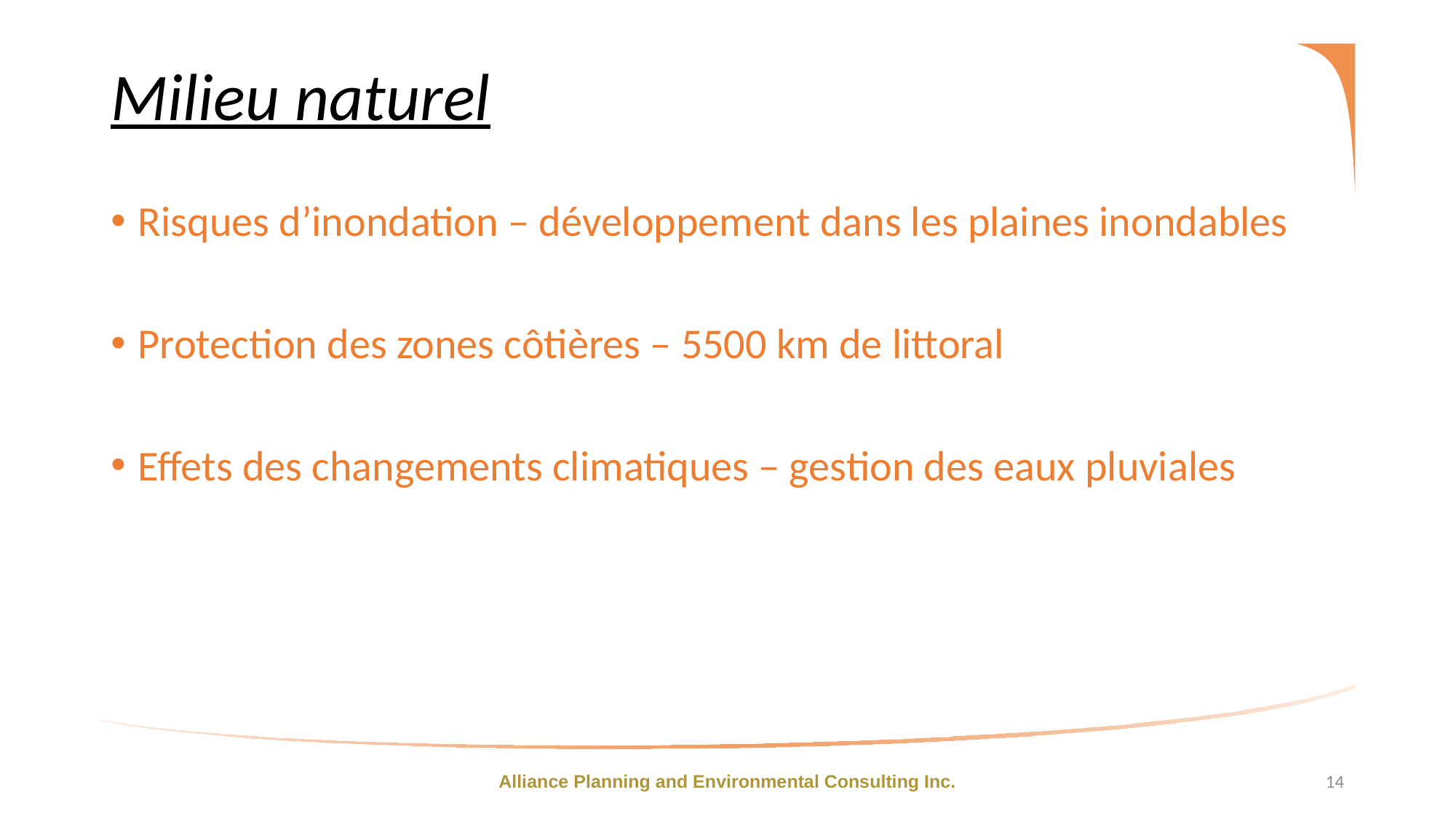

# Milieu naturel
Risques d’inondation – développement dans les plaines inondables

Protection des zones côtières – 5500 km de littoral

Effets des changements climatiques – gestion des eaux pluviales
Alliance Planning and Environmental Consulting Inc.
14